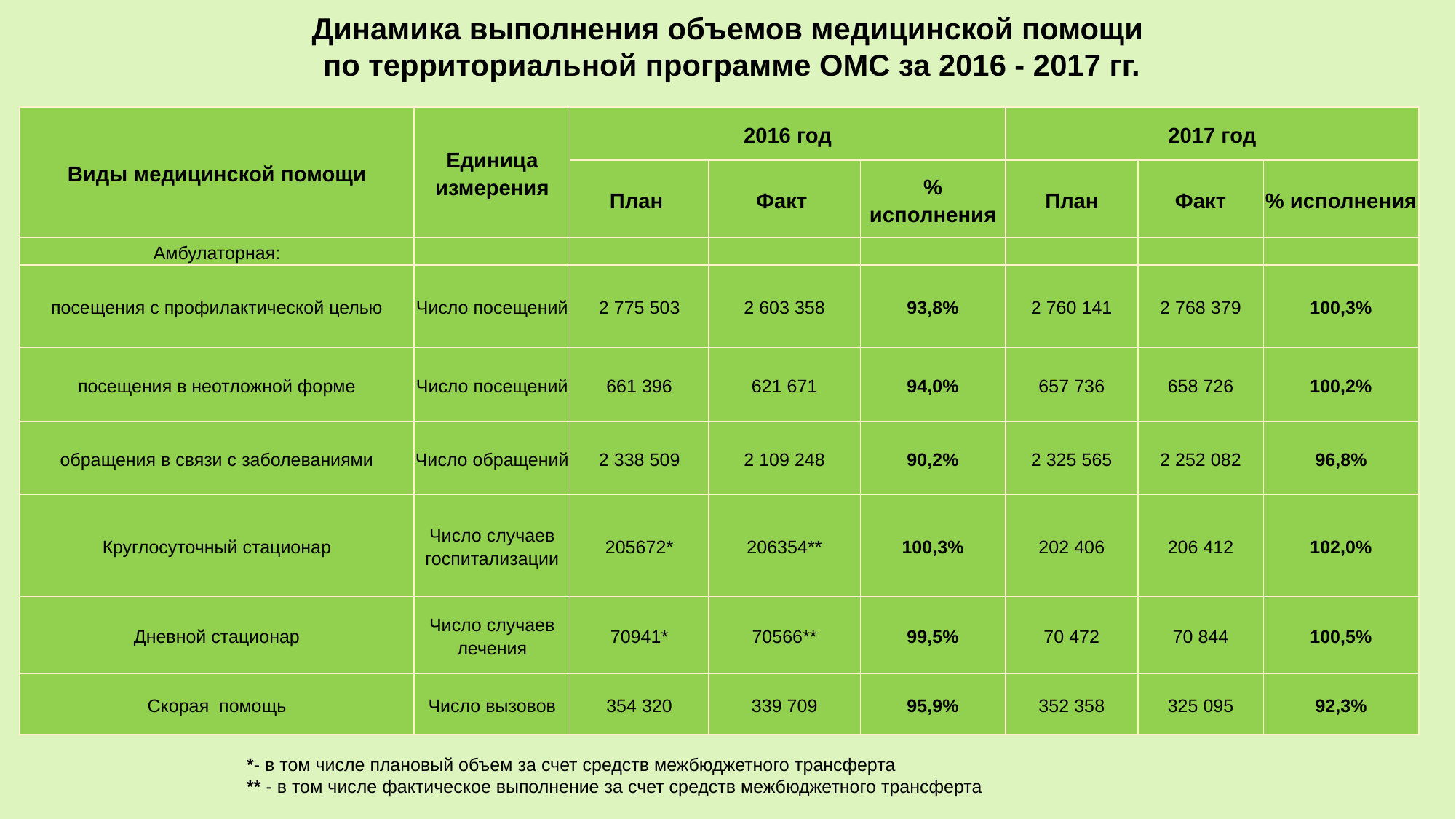

Динамика выполнения объемов медицинской помощи
 по территориальной программе ОМС за 2016 - 2017 гг.
| Виды медицинской помощи | Единица измерения | 2016 год |  |  | 2017 год |  |  |
| --- | --- | --- | --- | --- | --- | --- | --- |
|  |  | План | Факт | % исполнения | План | Факт | % исполнения |
| Амбулаторная: |  |  |  |  |  |  |  |
| посещения с профилактической целью | Число посещений | 2 775 503 | 2 603 358 | 93,8% | 2 760 141 | 2 768 379 | 100,3% |
| посещения в неотложной форме | Число посещений | 661 396 | 621 671 | 94,0% | 657 736 | 658 726 | 100,2% |
| обращения в связи с заболеваниями | Число обращений | 2 338 509 | 2 109 248 | 90,2% | 2 325 565 | 2 252 082 | 96,8% |
| Круглосуточный стационар | Число случаев госпитализации | 205672\* | 206354\*\* | 100,3% | 202 406 | 206 412 | 102,0% |
| Дневной стационар | Число случаев лечения | 70941\* | 70566\*\* | 99,5% | 70 472 | 70 844 | 100,5% |
| Скорая помощь | Число вызовов | 354 320 | 339 709 | 95,9% | 352 358 | 325 095 | 92,3% |
*- в том числе плановый объем за счет средств межбюджетного трансферта
** - в том числе фактическое выполнение за счет средств межбюджетного трансферта